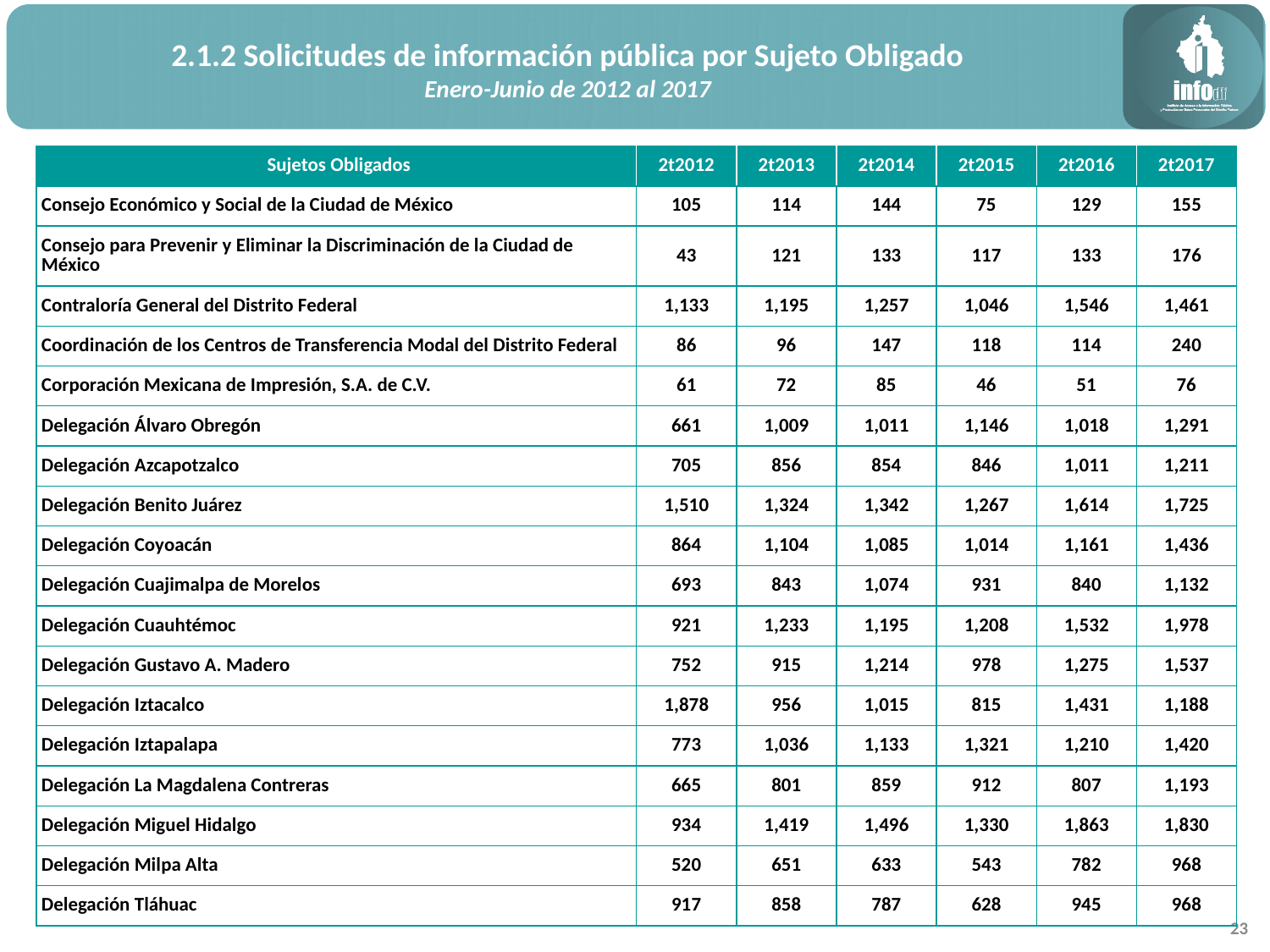

2.1.2 Solicitudes de información pública por Sujeto Obligado
Enero-Junio de 2012 al 2017
| Sujetos Obligados | 2t2012 | 2t2013 | 2t2014 | 2t2015 | 2t2016 | 2t2017 |
| --- | --- | --- | --- | --- | --- | --- |
| Consejo Económico y Social de la Ciudad de México | 105 | 114 | 144 | 75 | 129 | 155 |
| Consejo para Prevenir y Eliminar la Discriminación de la Ciudad de México | 43 | 121 | 133 | 117 | 133 | 176 |
| Contraloría General del Distrito Federal | 1,133 | 1,195 | 1,257 | 1,046 | 1,546 | 1,461 |
| Coordinación de los Centros de Transferencia Modal del Distrito Federal | 86 | 96 | 147 | 118 | 114 | 240 |
| Corporación Mexicana de Impresión, S.A. de C.V. | 61 | 72 | 85 | 46 | 51 | 76 |
| Delegación Álvaro Obregón | 661 | 1,009 | 1,011 | 1,146 | 1,018 | 1,291 |
| Delegación Azcapotzalco | 705 | 856 | 854 | 846 | 1,011 | 1,211 |
| Delegación Benito Juárez | 1,510 | 1,324 | 1,342 | 1,267 | 1,614 | 1,725 |
| Delegación Coyoacán | 864 | 1,104 | 1,085 | 1,014 | 1,161 | 1,436 |
| Delegación Cuajimalpa de Morelos | 693 | 843 | 1,074 | 931 | 840 | 1,132 |
| Delegación Cuauhtémoc | 921 | 1,233 | 1,195 | 1,208 | 1,532 | 1,978 |
| Delegación Gustavo A. Madero | 752 | 915 | 1,214 | 978 | 1,275 | 1,537 |
| Delegación Iztacalco | 1,878 | 956 | 1,015 | 815 | 1,431 | 1,188 |
| Delegación Iztapalapa | 773 | 1,036 | 1,133 | 1,321 | 1,210 | 1,420 |
| Delegación La Magdalena Contreras | 665 | 801 | 859 | 912 | 807 | 1,193 |
| Delegación Miguel Hidalgo | 934 | 1,419 | 1,496 | 1,330 | 1,863 | 1,830 |
| Delegación Milpa Alta | 520 | 651 | 633 | 543 | 782 | 968 |
| Delegación Tláhuac | 917 | 858 | 787 | 628 | 945 | 968 |
23